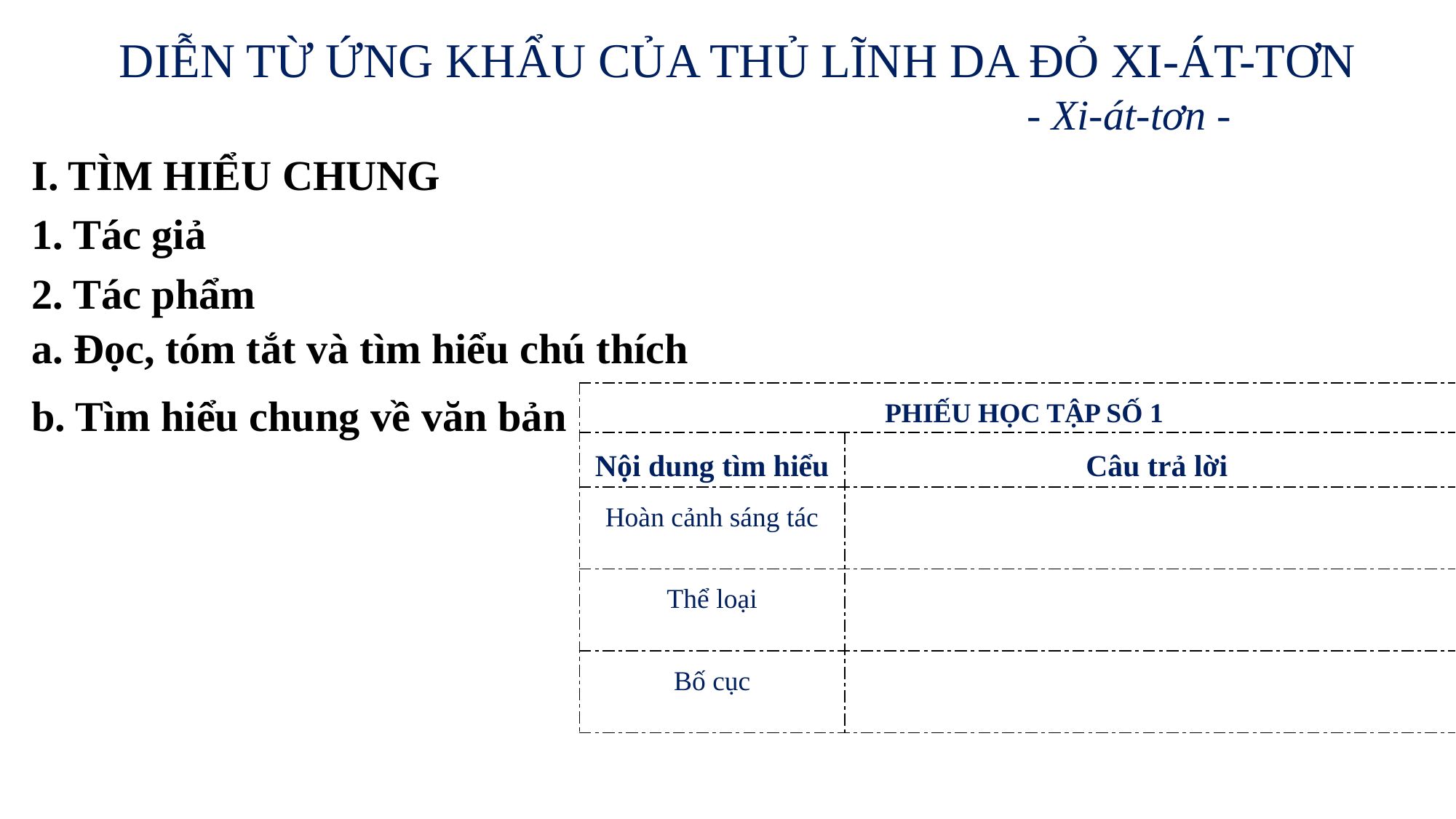

DIỄN TỪ ỨNG KHẨU CỦA THỦ LĨNH DA ĐỎ XI-ÁT-TƠN
                                                                                      - Xi-át-tơn -
I. TÌM HIỂU CHUNG
1. Tác giả
2. Tác phẩm
a. Đọc, tóm tắt và tìm hiểu chú thích
b. Tìm hiểu chung về văn bản
| PHIẾU HỌC TẬP SỐ 1 |  |
| --- | --- |
| Nội dung tìm hiểu | Câu trả lời |
| Hoàn cảnh sáng tác |  |
| Thể loại |  |
| Bố cục |  |